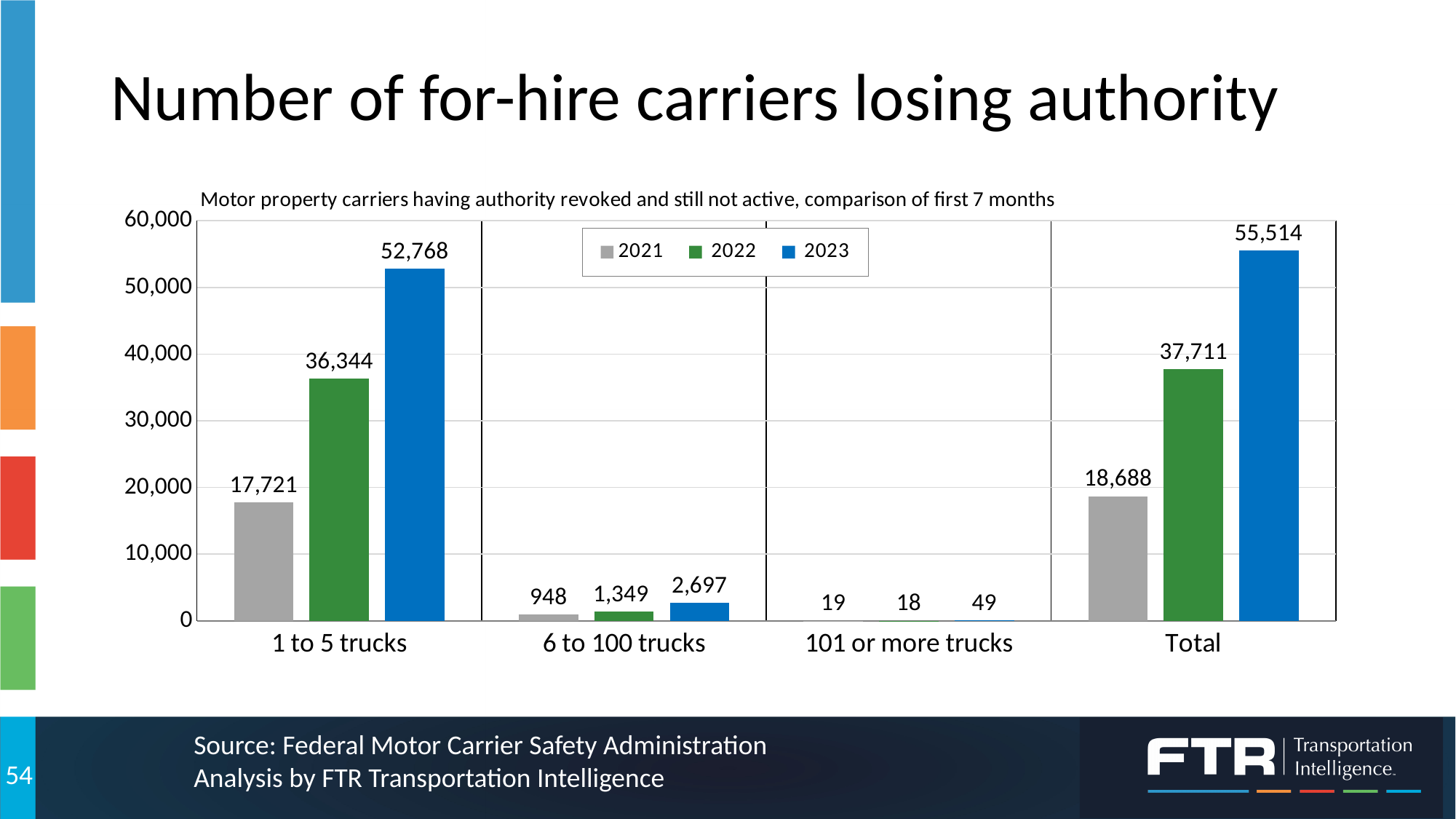

# Number of for-hire carriers losing authority

### Chart: Motor property carriers having authority revoked and still not active, comparison of first 7 months

| Category | 2021 |  2022 |  2023 |
|---|---|---|---|
| 1 to 5 trucks | 17721.0 | 36344.0 | 52768.0 |
| 6 to 100 trucks | 948.0 | 1349.0 | 2697.0 |
| 101 or more trucks | 19.0 | 18.0 | 49.0 |
| Total | 18688.0 | 37711.0 | 55514.0 |
Source: Federal Motor Carrier Safety Administration
Analysis by FTR Transportation Intelligence